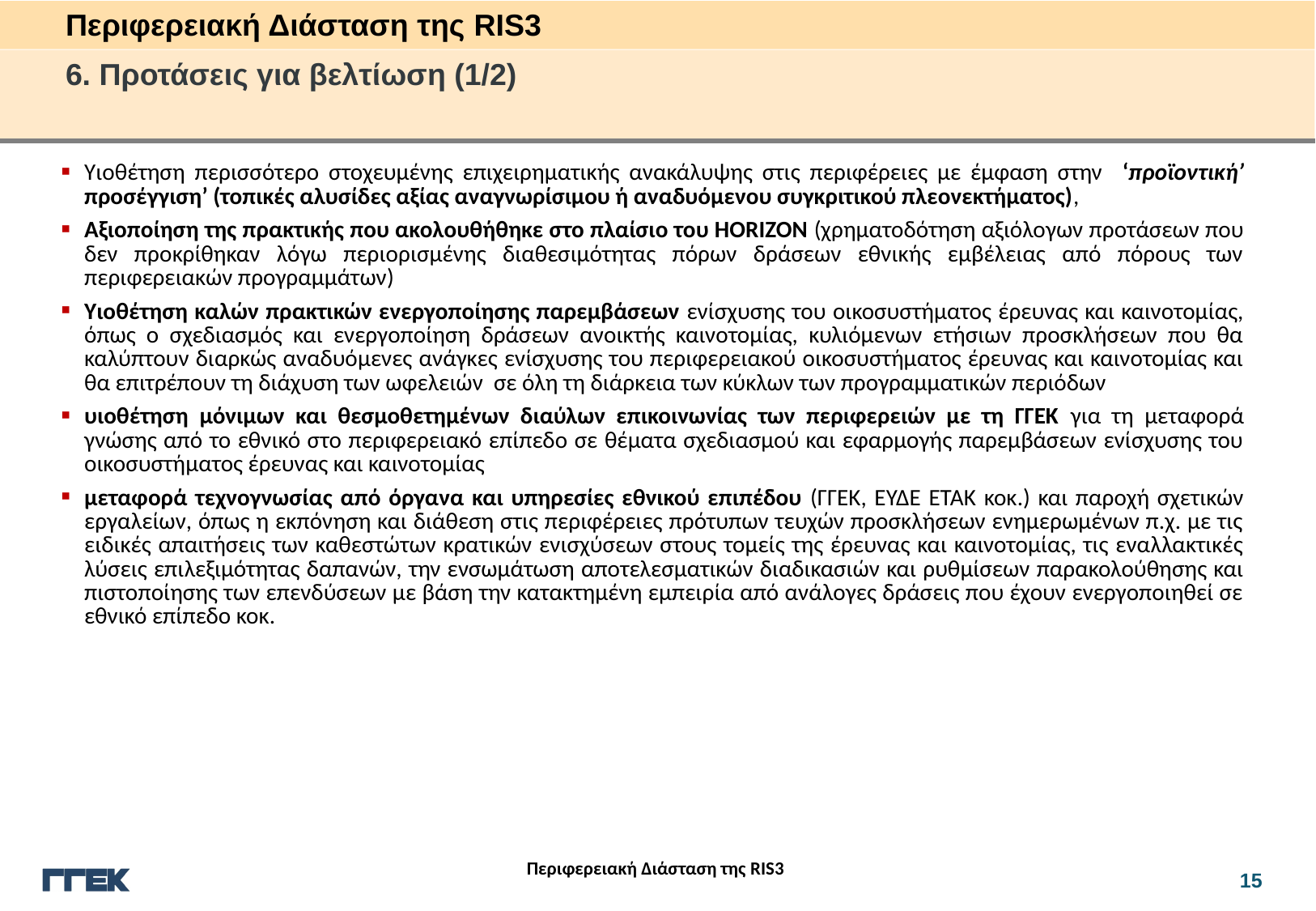

Περιφερειακή Διάσταση της RIS3

6. Προτάσεις για βελτίωση (1/2)
| Υιοθέτηση περισσότερο στοχευμένης επιχειρηματικής ανακάλυψης στις περιφέρειες με έμφαση στην ‘προϊοντική’ προσέγγιση’ (τοπικές αλυσίδες αξίας αναγνωρίσιμου ή αναδυόμενου συγκριτικού πλεονεκτήματος), Αξιοποίηση της πρακτικής που ακολουθήθηκε στο πλαίσιο του HORIZON (χρηματοδότηση αξιόλογων προτάσεων που δεν προκρίθηκαν λόγω περιορισμένης διαθεσιμότητας πόρων δράσεων εθνικής εμβέλειας από πόρους των περιφερειακών προγραμμάτων) Υιοθέτηση καλών πρακτικών ενεργοποίησης παρεμβάσεων ενίσχυσης του οικοσυστήματος έρευνας και καινοτομίας, όπως ο σχεδιασμός και ενεργοποίηση δράσεων ανοικτής καινοτομίας, κυλιόμενων ετήσιων προσκλήσεων που θα καλύπτουν διαρκώς αναδυόμενες ανάγκες ενίσχυσης του περιφερειακού οικοσυστήματος έρευνας και καινοτομίας και θα επιτρέπουν τη διάχυση των ωφελειών σε όλη τη διάρκεια των κύκλων των προγραμματικών περιόδων υιοθέτηση μόνιμων και θεσμοθετημένων διαύλων επικοινωνίας των περιφερειών με τη ΓΓΕΚ για τη μεταφορά γνώσης από το εθνικό στο περιφερειακό επίπεδο σε θέματα σχεδιασμού και εφαρμογής παρεμβάσεων ενίσχυσης του οικοσυστήματος έρευνας και καινοτομίας μεταφορά τεχνογνωσίας από όργανα και υπηρεσίες εθνικού επιπέδου (ΓΓΕΚ, ΕΥΔΕ ΕΤΑΚ κοκ.) και παροχή σχετικών εργαλείων, όπως η εκπόνηση και διάθεση στις περιφέρειες πρότυπων τευχών προσκλήσεων ενημερωμένων π.χ. με τις ειδικές απαιτήσεις των καθεστώτων κρατικών ενισχύσεων στους τομείς της έρευνας και καινοτομίας, τις εναλλακτικές λύσεις επιλεξιμότητας δαπανών, την ενσωμάτωση αποτελεσματικών διαδικασιών και ρυθμίσεων παρακολούθησης και πιστοποίησης των επενδύσεων με βάση την κατακτημένη εμπειρία από ανάλογες δράσεις που έχουν ενεργοποιηθεί σε εθνικό επίπεδο κοκ. |
| --- |